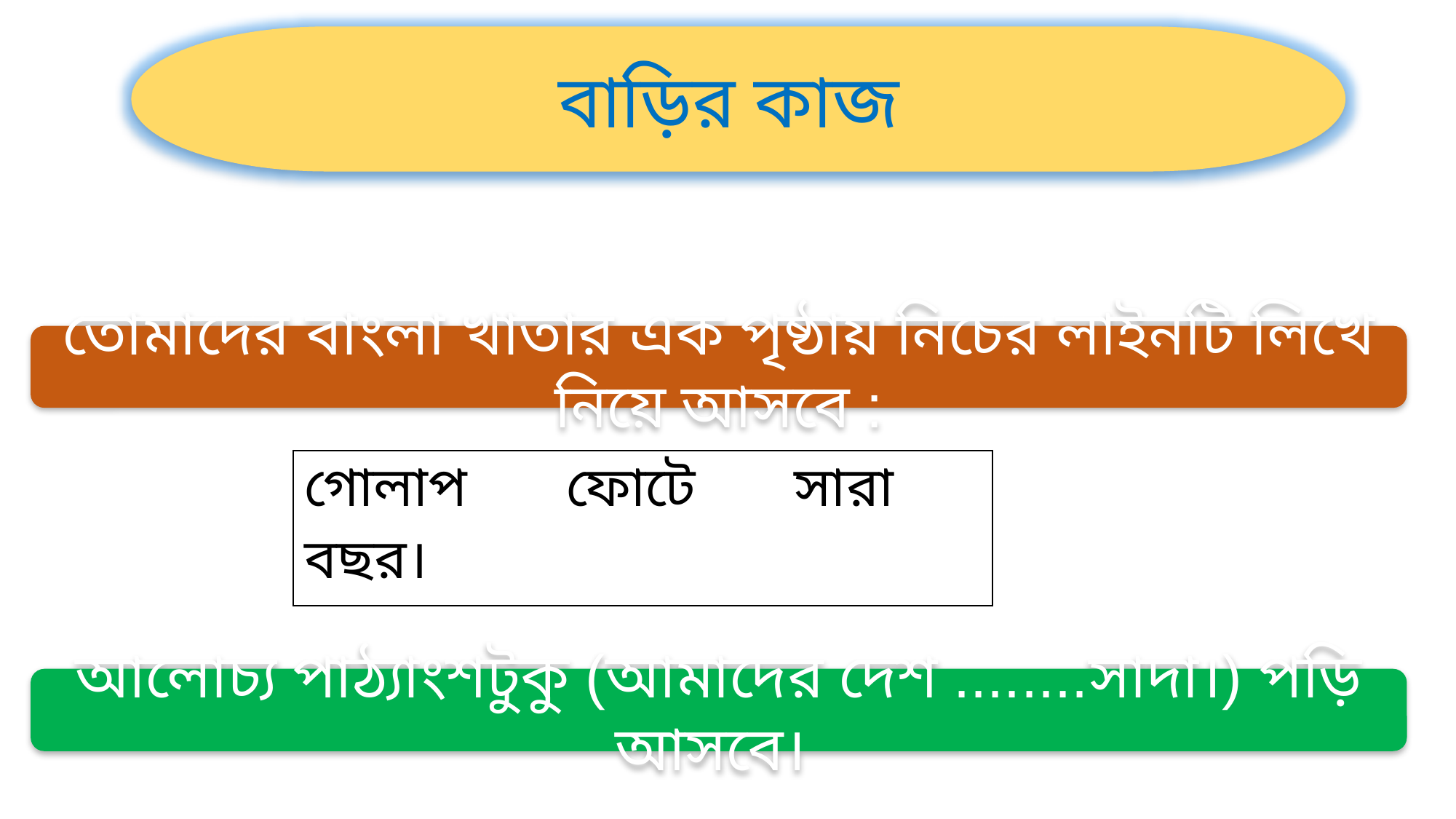

১ম কাজ
বাড়ির কাজ
তোমাদের বাংলা খাতার এক পৃষ্ঠায় নিচের লাইনটি লিখে নিয়ে আসবে :
 ২য় কাজ
| গোলাপ ফোটে সারা বছর। |
| --- |
আলোচ্য পাঠ্যাংশটুকু (আমাদের দেশ ........সাদা।) পড়ি আসবে।